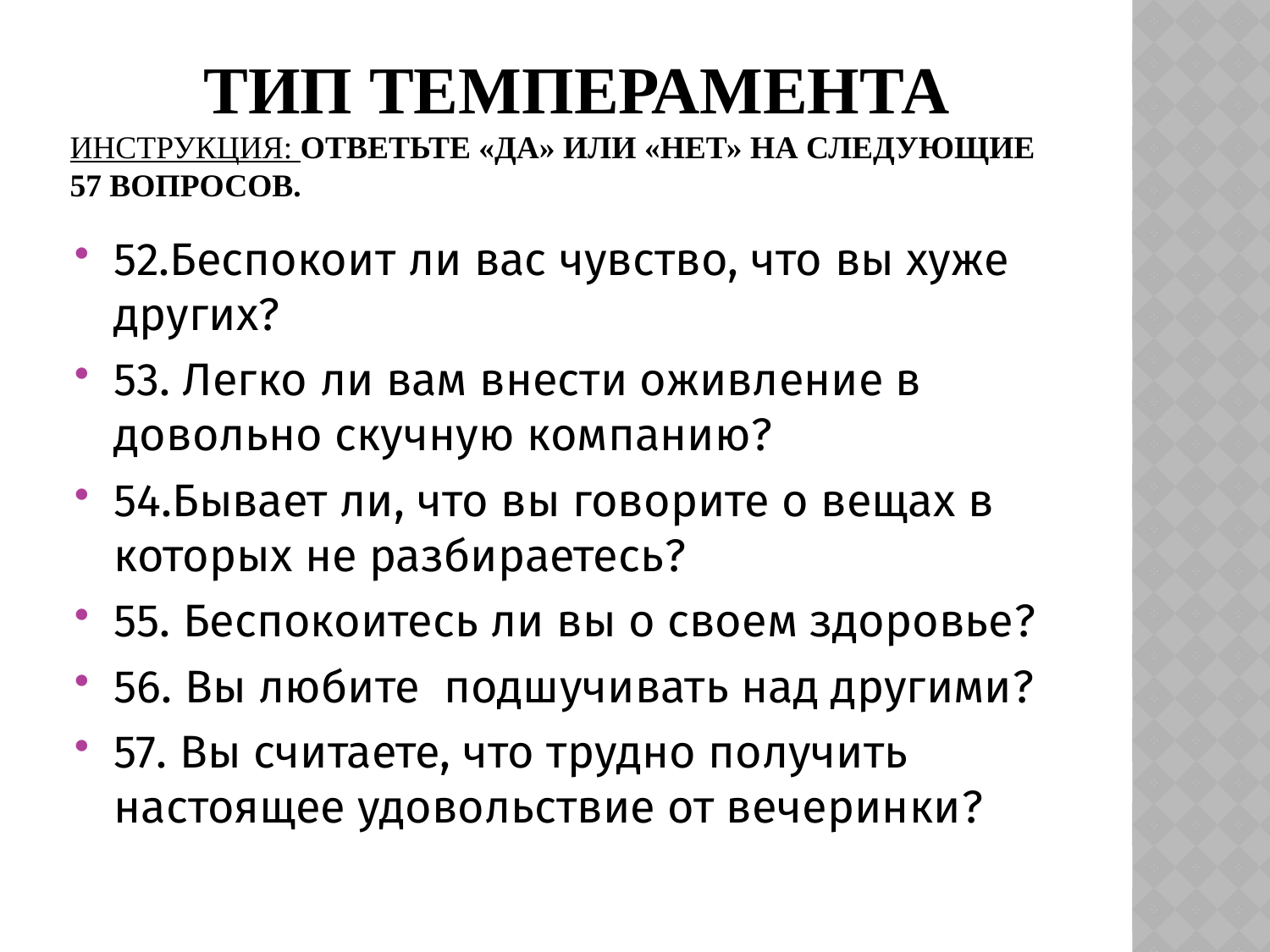

# Тип Темперамента Инструкция: Ответьте «да» или «нет» на следующие 57 вопросов.
52.Беспокоит ли вас чувство, что вы хуже других?
53. Легко ли вам внести оживление в довольно скучную компанию?
54.Бывает ли, что вы говорите о вещах в которых не разбираетесь?
55. Беспокоитесь ли вы о своем здоровье?
56. Вы любите  подшучивать над другими?
57. Вы считаете, что трудно получить настоящее удовольствие от вечеринки?